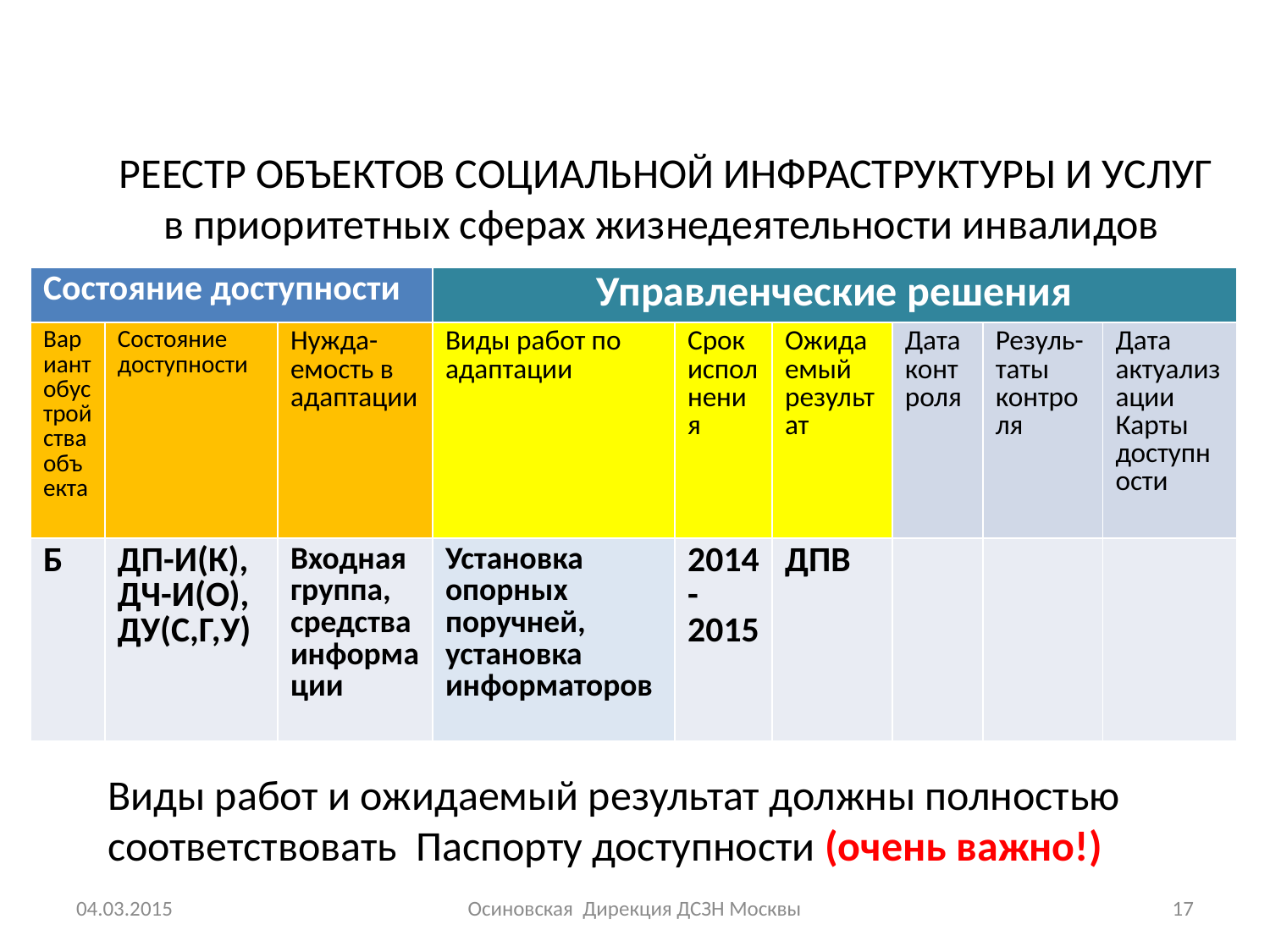

# РЕЕСТР ОБЪЕКТОВ СОЦИАЛЬНОЙ ИНФРАСТРУКТУРЫ И УСЛУГ в приоритетных сферах жизнедеятельности инвалидов
| Состояние доступности |  |  | Управленческие решения |  |  |  |  |  |
| --- | --- | --- | --- | --- | --- | --- | --- | --- |
| Вариант обустройства объекта | Состояние доступности | Нужда-емость в адаптации | Виды работ по адаптации | Срок исполнения | Ожидаемый результат | Дата контроля | Резуль-таты контроля | Дата актуализации Карты доступности |
| Б | ДП-И(К), ДЧ-И(О), ДУ(С,Г,У) | Входная группа, средства информации | Установка опорных поручней, установка информаторов | 2014-2015 | ДПВ |  |  |  |
Виды работ и ожидаемый результат должны полностью соответствовать  Паспорту доступности (очень важно!)
04.03.2015
Осиновская  Дирекция ДСЗН Москвы
17